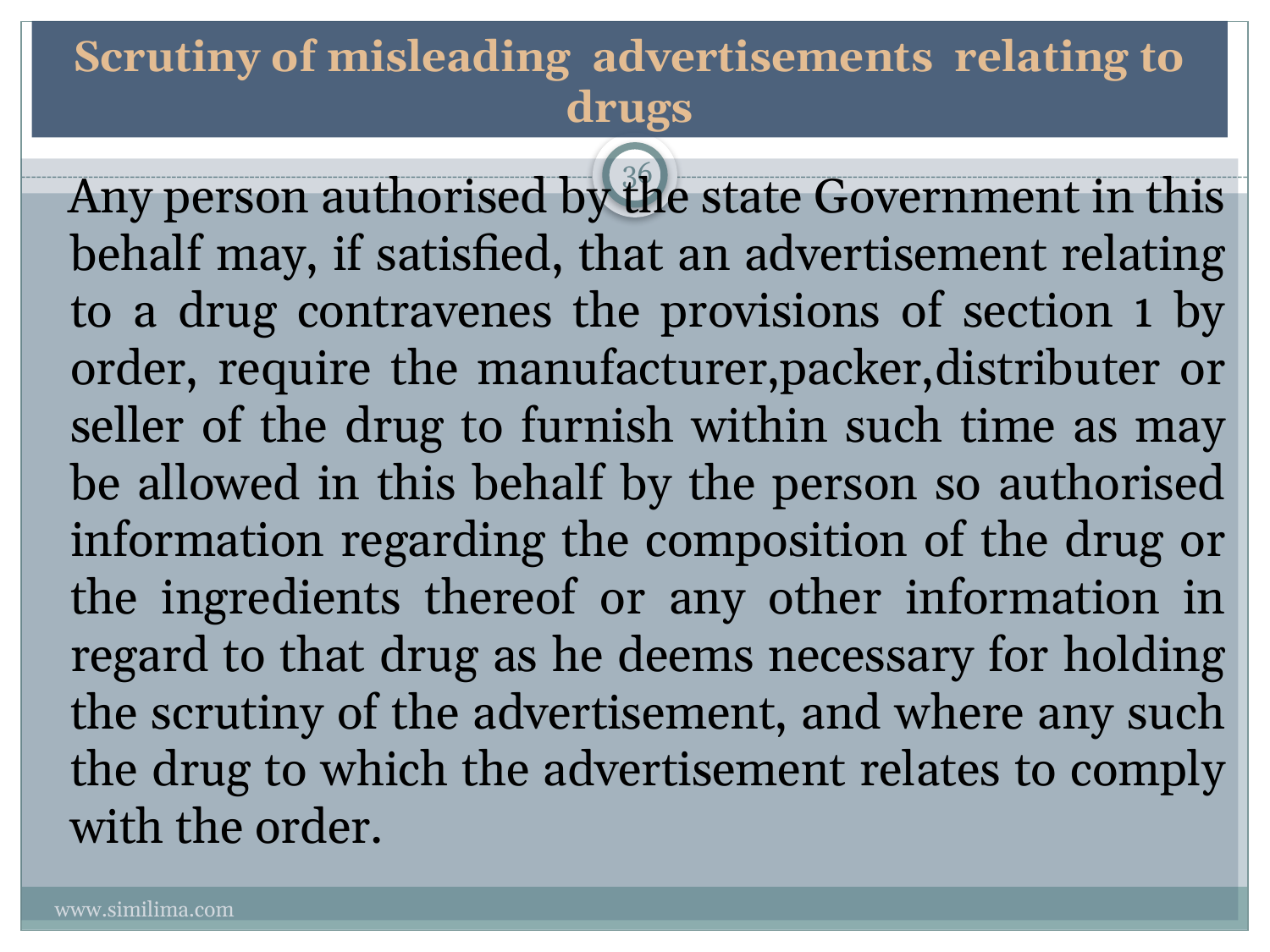

# Scrutiny of misleading  advertisements  relating to drugs
36
   Any person authorised by the state Government in this behalf may, if satisfied, that an advertisement relating to a drug contravenes the provisions of section 1 by order, require the manufacturer,packer,distributer or seller of the drug to furnish within such time as may be allowed in this behalf by the person so authorised information regarding the composition of the drug or the ingredients thereof or any other information in regard to that drug as he deems necessary for holding the scrutiny of the advertisement, and where any such the drug to which the advertisement relates to comply with the order.
www.similima.com